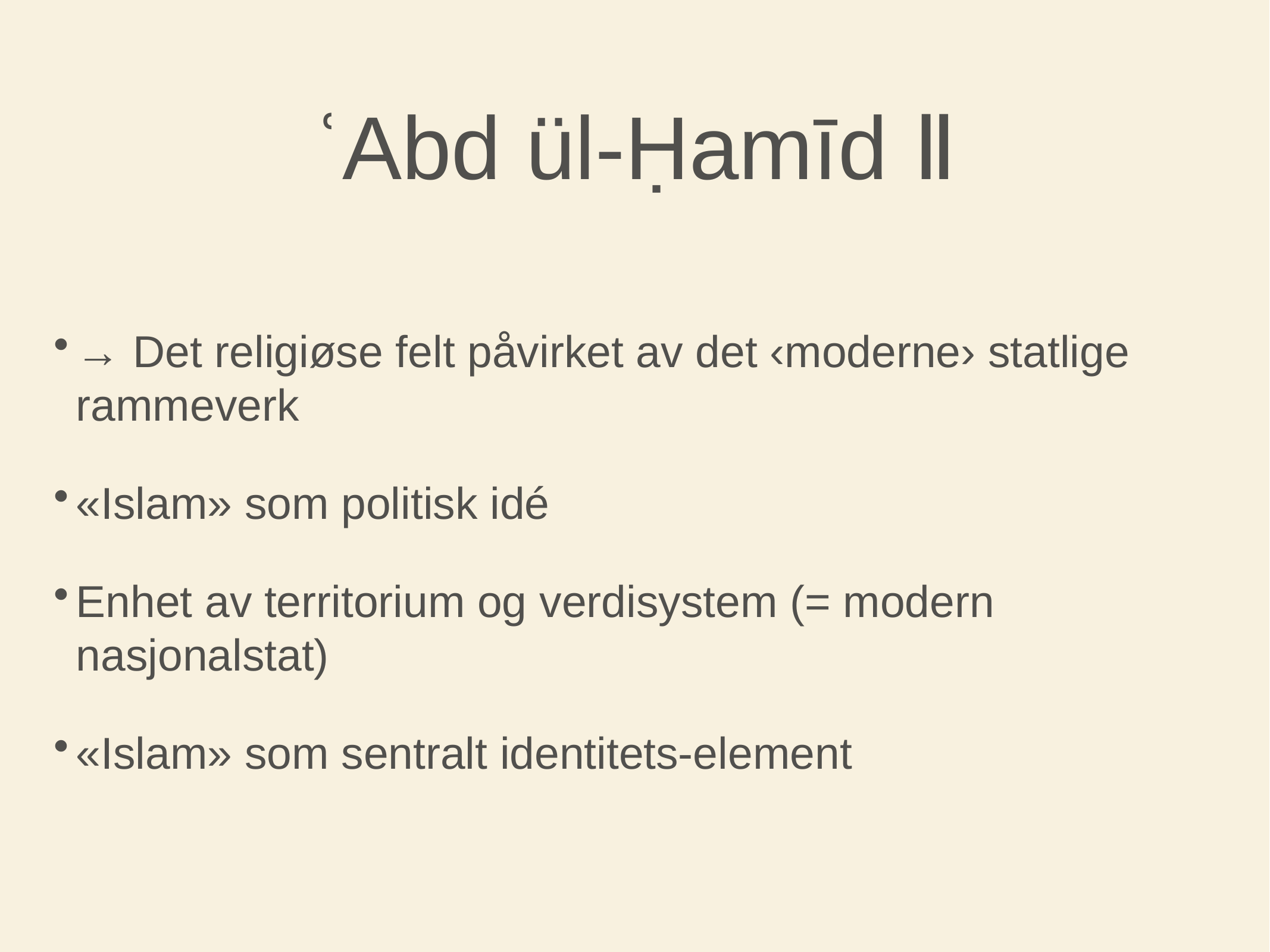

# ʿAbd ül-Ḥamīd Ⅱ
→ Det religiøse felt påvirket av det ‹moderne› statlige rammeverk
«Islam» som politisk idé
Enhet av territorium og verdisystem (= modern nasjonalstat)
«Islam» som sentralt identitets-element